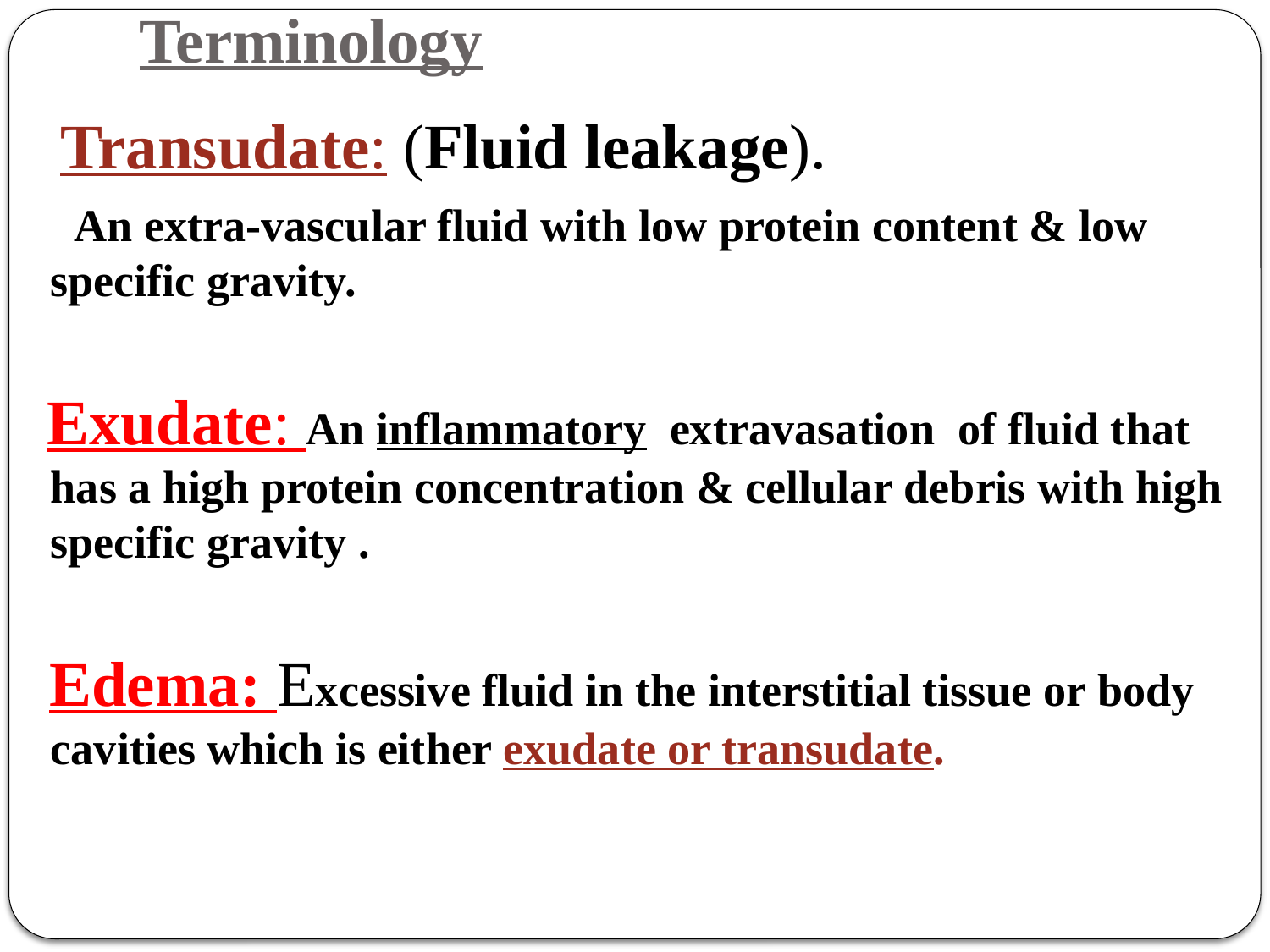

Terminology
   Transudate: (Fluid leakage).
     An extra-vascular fluid with low protein content & low specific gravity.

   Exudate: An inflammatory  extravasation  of fluid that has a high protein concentration & cellular debris with high specific gravity .

   Edema: Excessive fluid in the interstitial tissue or body cavities which is either exudate or transudate.